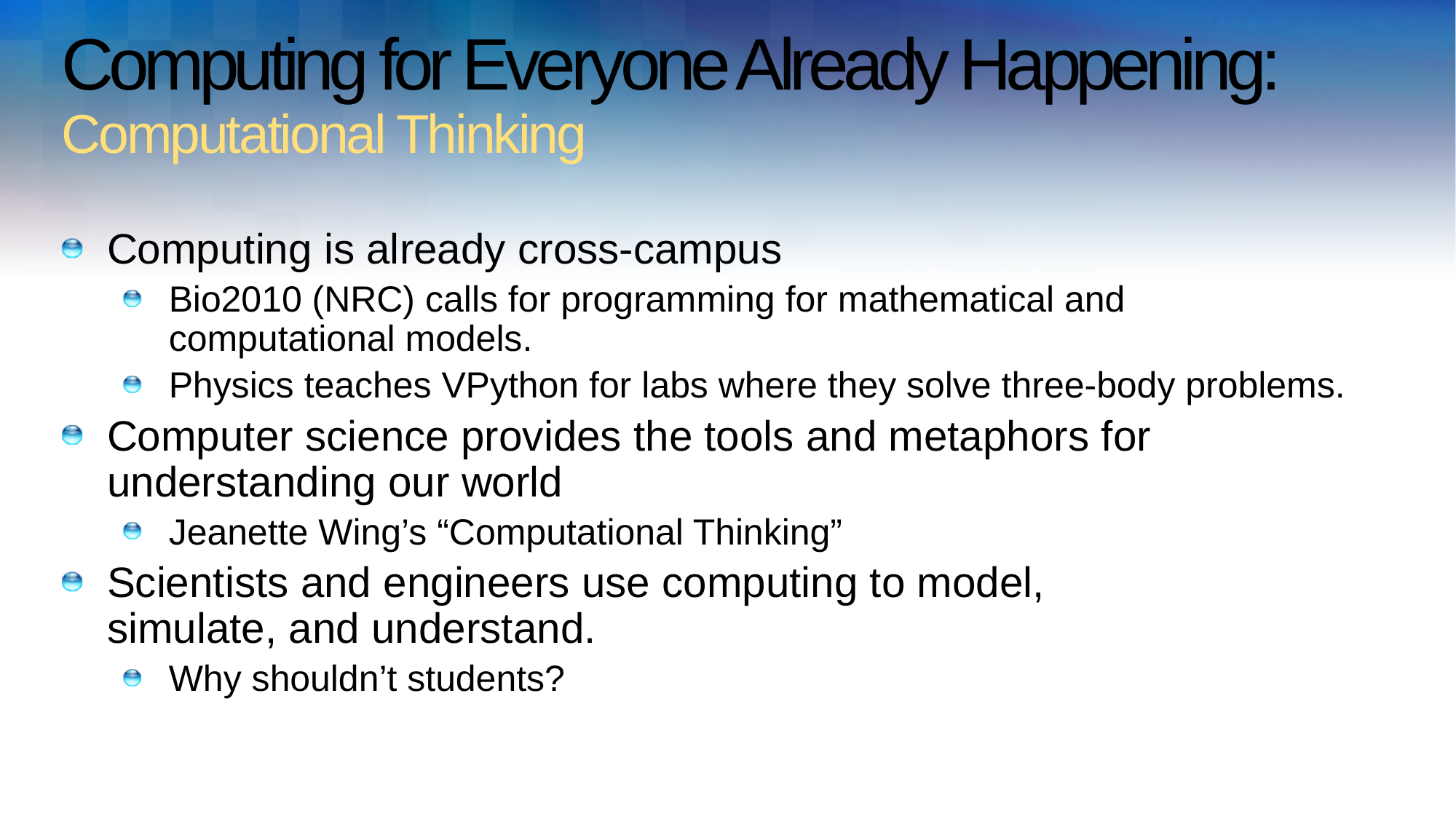

# Computing for Everyone Already Happening: Computational Thinking
Computing is already cross-campus
Bio2010 (NRC) calls for programming for mathematical and
computational models.
Physics teaches VPython for labs where they solve three-body problems.
Computer science provides the tools and metaphors for understanding our world
Jeanette Wing’s “Computational Thinking”
Scientists and engineers use computing to model,
simulate, and understand.
Why shouldn’t students?